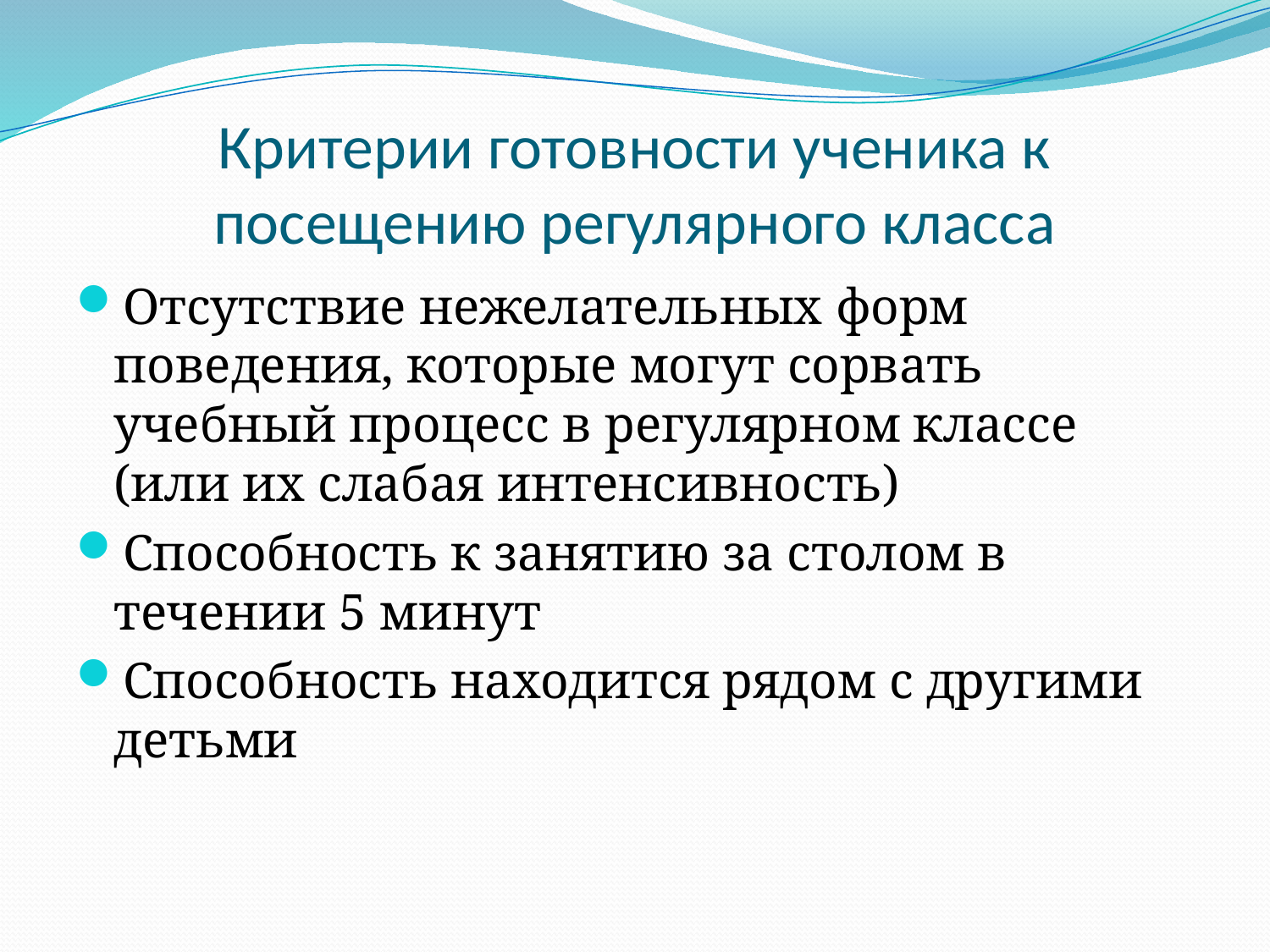

# Критерии готовности ученика к посещению регулярного класса
Отсутствие нежелательных форм поведения, которые могут сорвать учебный процесс в регулярном классе (или их слабая интенсивность)
Способность к занятию за столом в течении 5 минут
Способность находится рядом с другими детьми